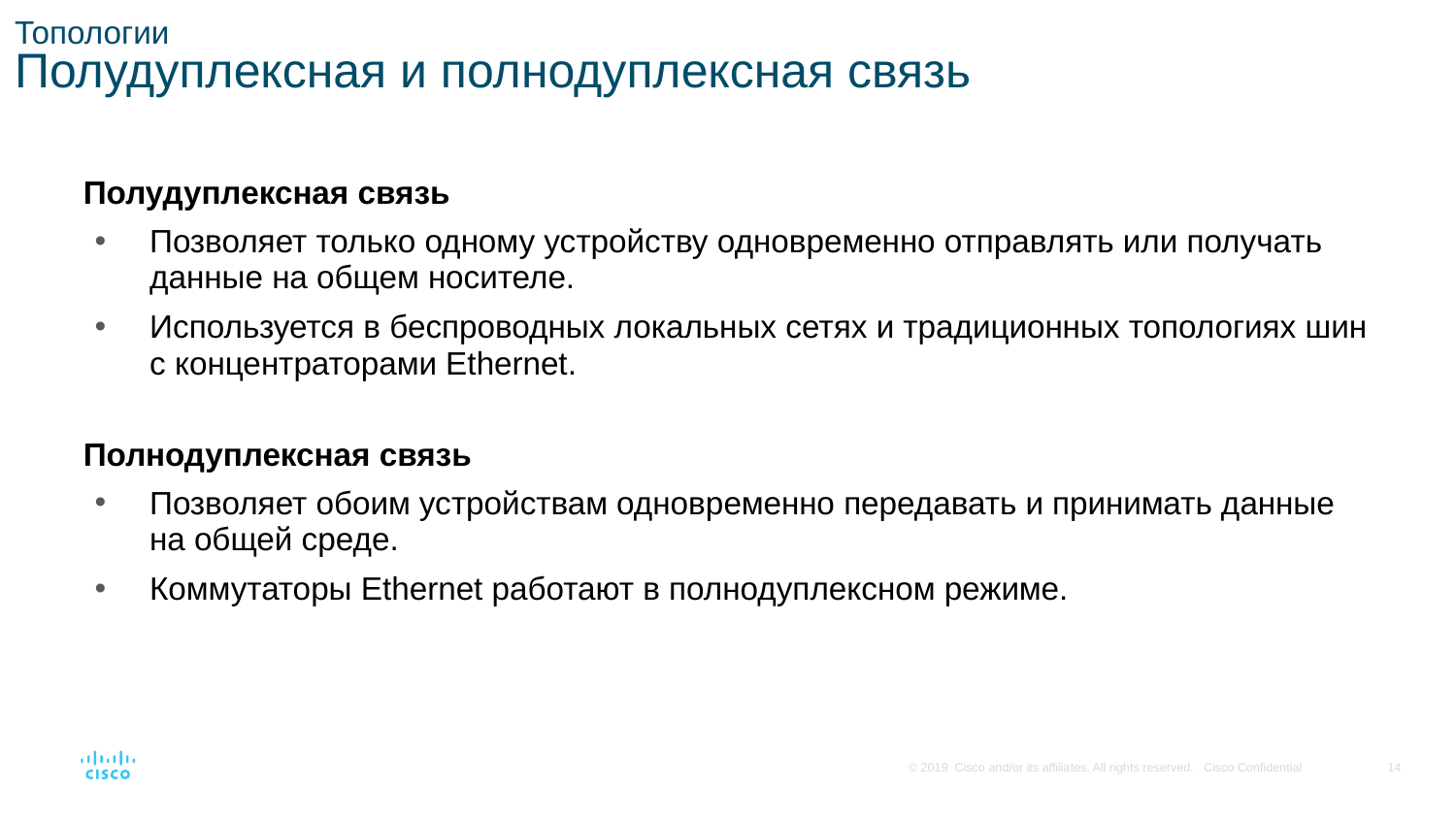

Топологии
Полудуплексная и полнодуплексная связь
Полудуплексная связь
Позволяет только одному устройству одновременно отправлять или получать данные на общем носителе.
Используется в беспроводных локальных сетях и традиционных топологиях шин с концентраторами Ethernet.

Полнодуплексная связь
Позволяет обоим устройствам одновременно передавать и принимать данные на общей среде.
Коммутаторы Ethernet работают в полнодуплексном режиме.